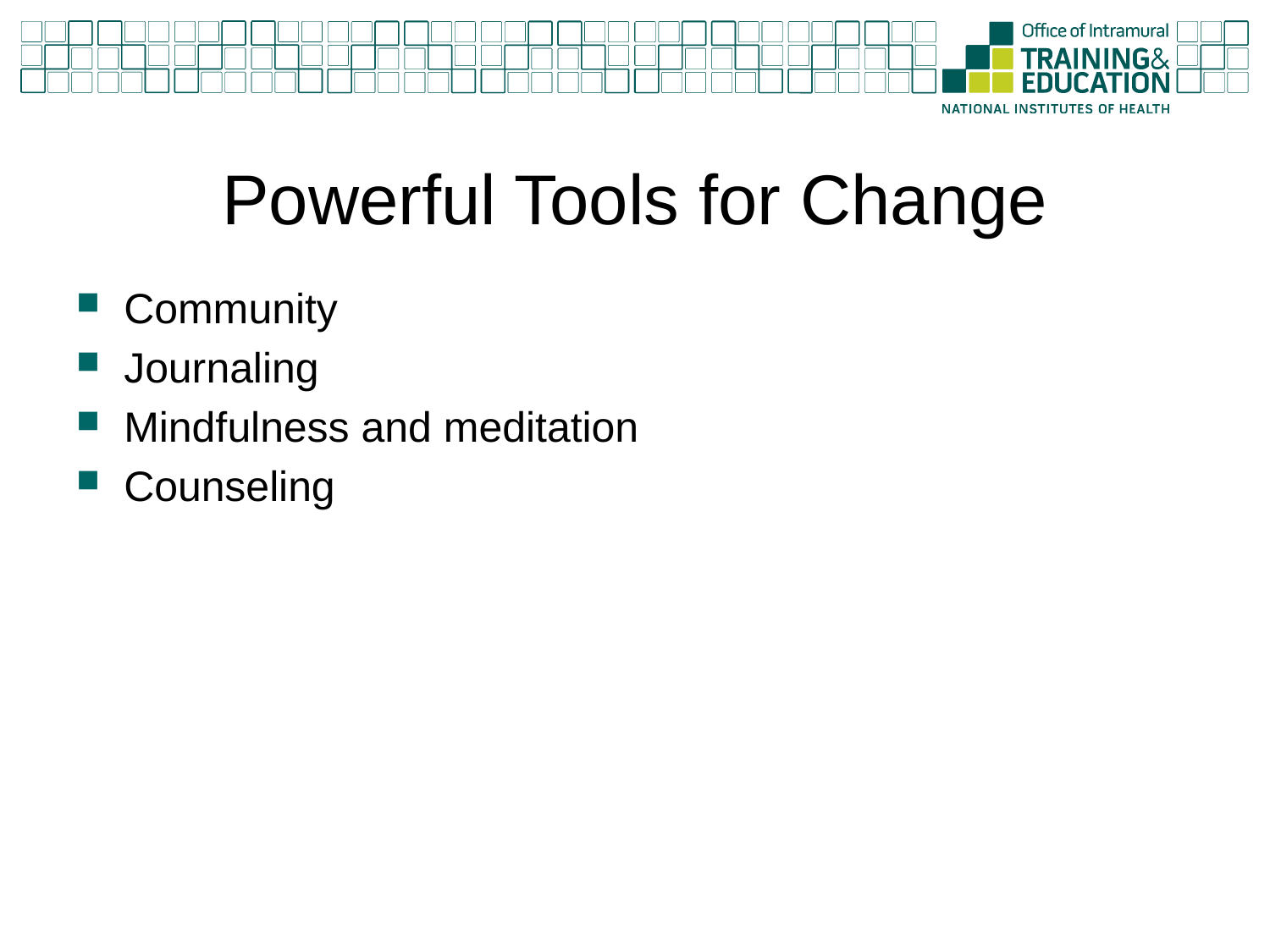

# Powerful Tools for Change
Community
Journaling
Mindfulness and meditation
Counseling